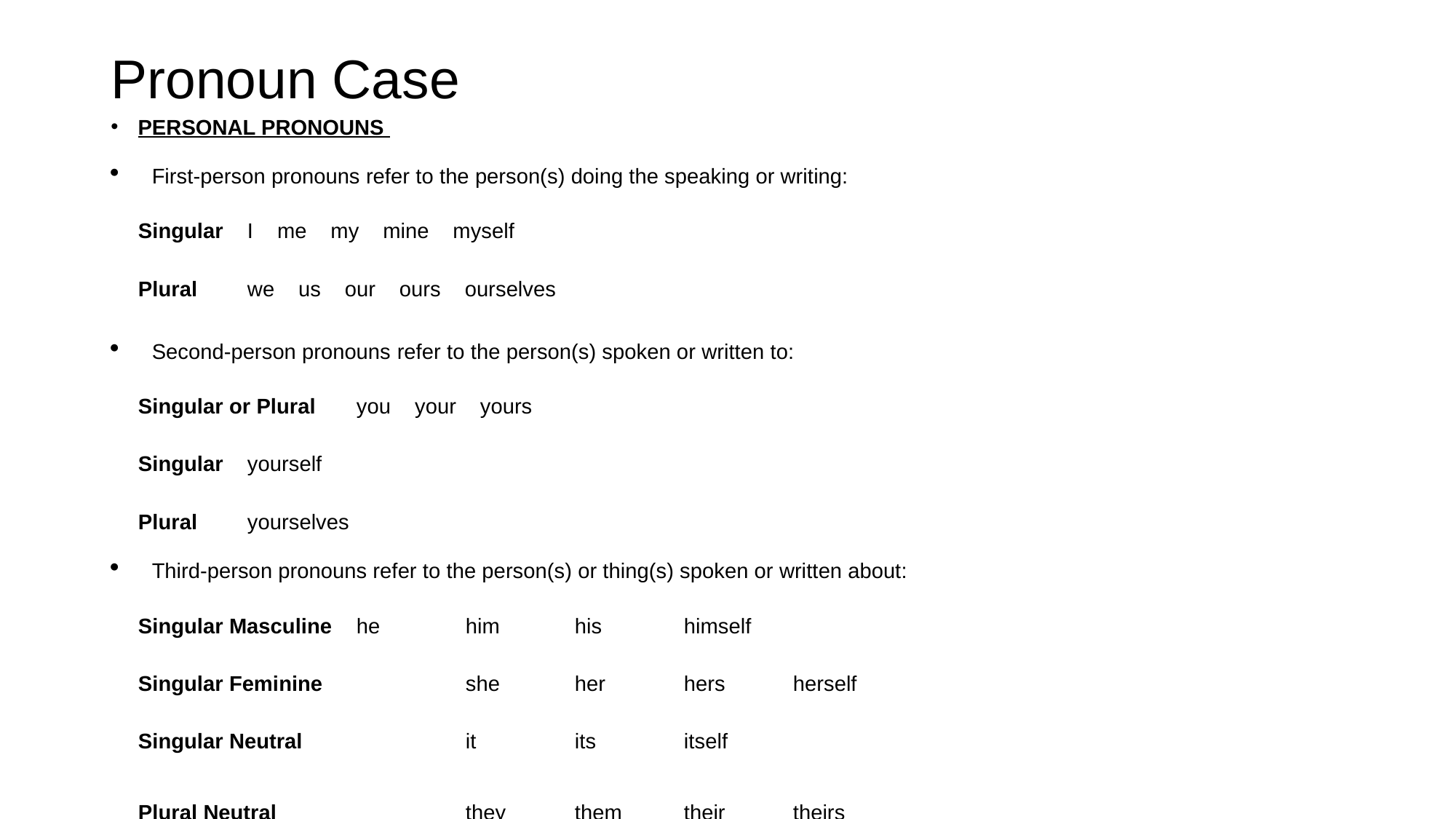

# Pronoun Case
PERSONAL PRONOUNS
First-person pronouns refer to the person(s) doing the speaking or writing:
Singular 	I    me    my    mine    myself
Plural 	we    us    our    ours    ourselves
Second-person pronouns refer to the person(s) spoken or written to:
Singular or Plural	you    your    yours
Singular	yourself
Plural	yourselves
Third-person pronouns refer to the person(s) or thing(s) spoken or written about:
Singular Masculine	he	him	his	himself
Singular Feminine		she	her	hers	herself
Singular Neutral		it	its	itself
Plural Neutral		they	them	their	theirs